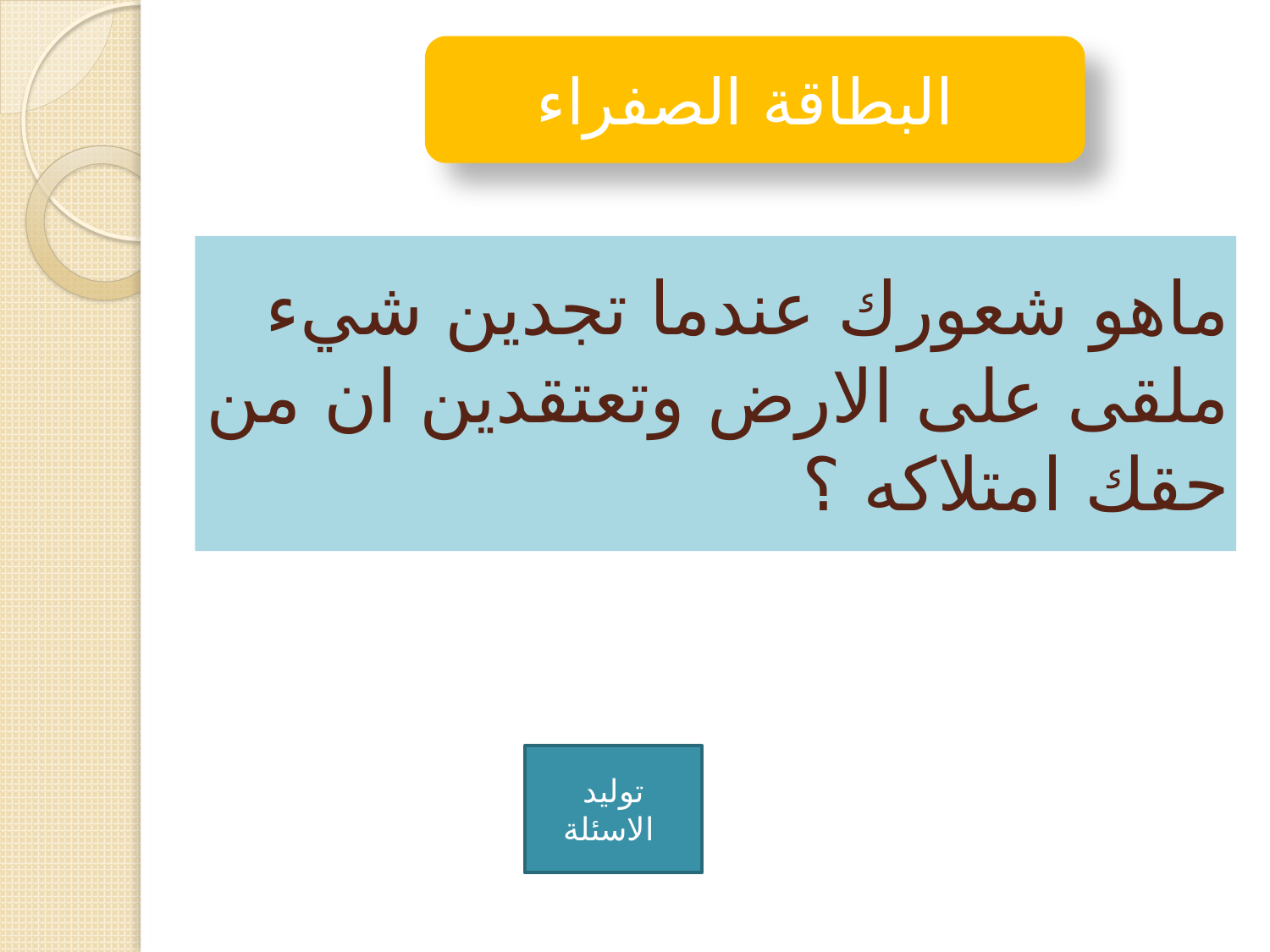

البطاقة الصفراء
# ماهو شعورك عندما تجدين شيء ملقى على الارض وتعتقدين ان من حقك امتلاكه ؟

توليد الاسئلة